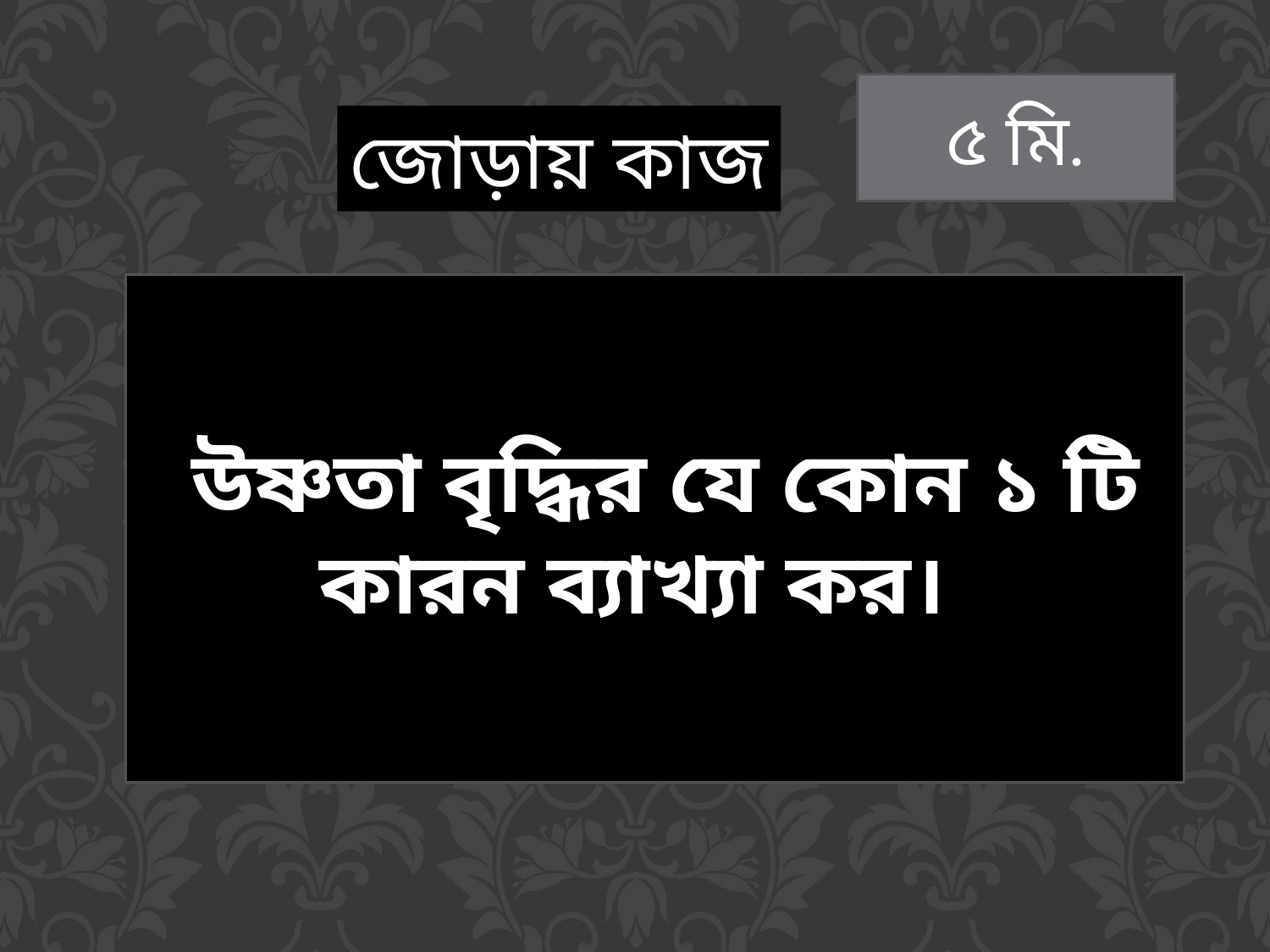

৫ মি.
জোড়ায় কাজ
 উষ্ণতা বৃদ্ধির যে কোন ১ টি কারন ব্যাখ্যা কর।